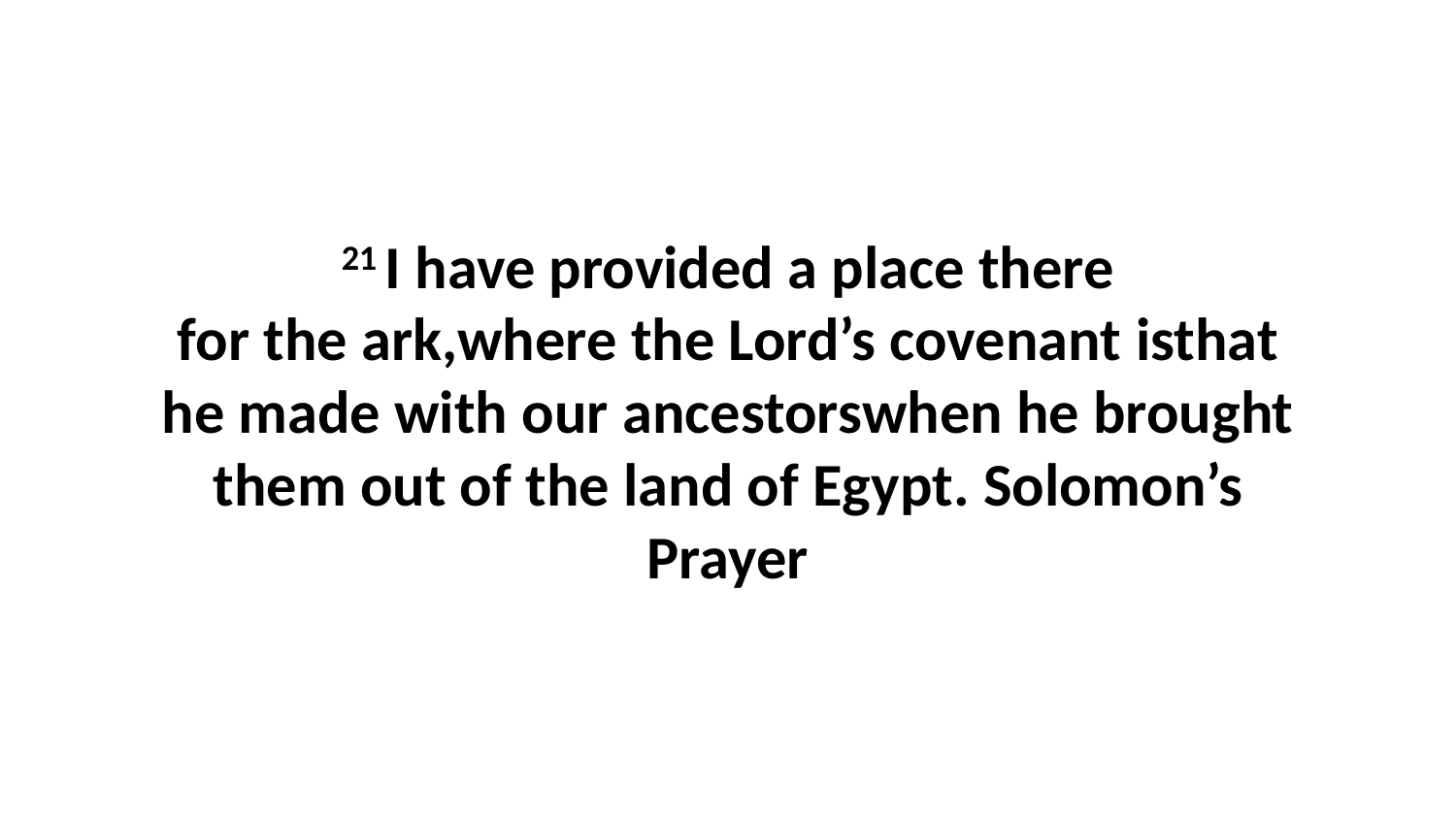

21 I have provided a place there for the ark,where the Lord’s covenant isthat he made with our ancestorswhen he brought them out of the land of Egypt. Solomon’s Prayer